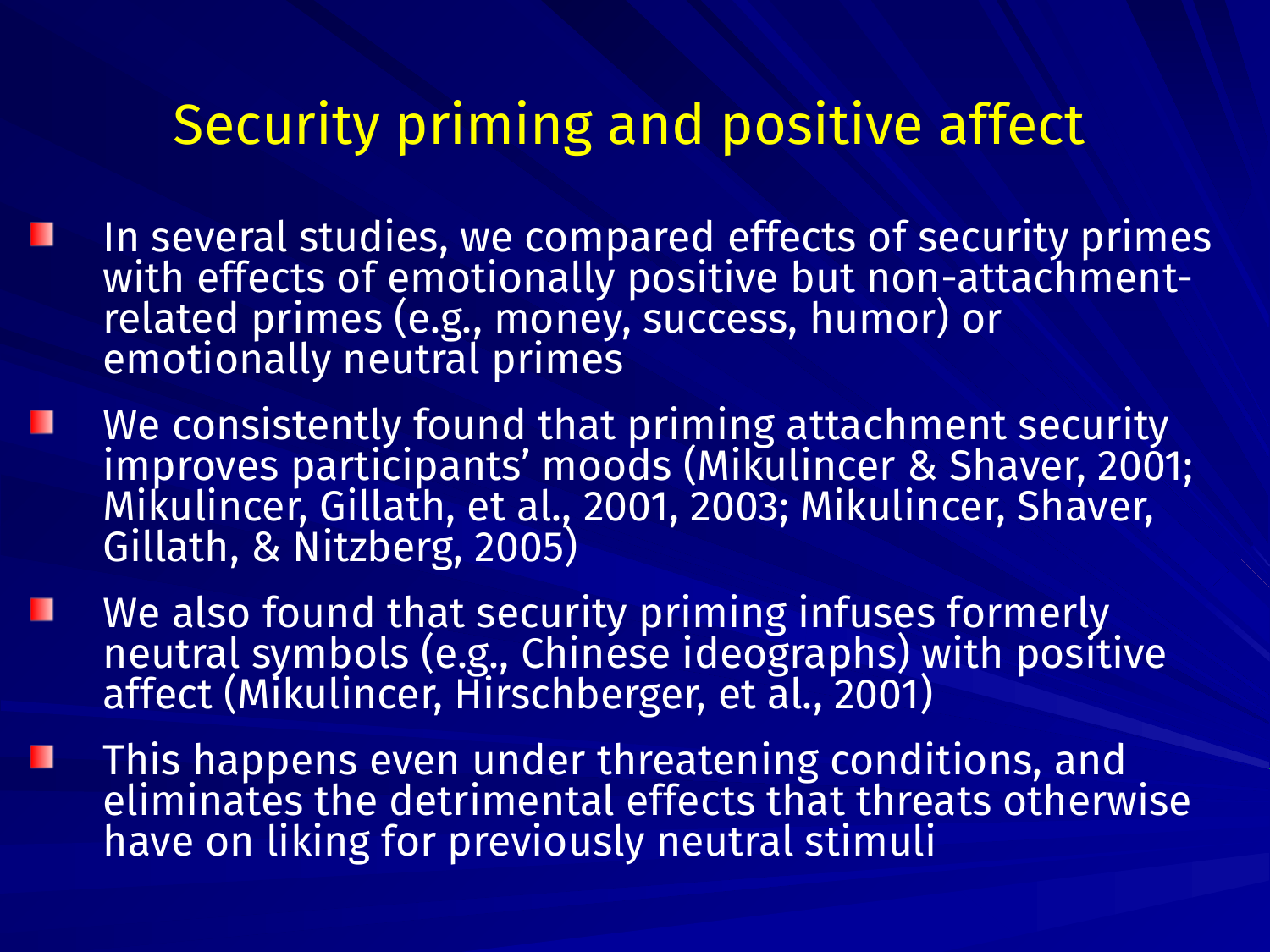

# Security priming and positive affect
In several studies, we compared effects of security primes with effects of emotionally positive but non-attachment-related primes (e.g., money, success, humor) or emotionally neutral primes
We consistently found that priming attachment security improves participants’ moods (Mikulincer & Shaver, 2001; Mikulincer, Gillath, et al., 2001, 2003; Mikulincer, Shaver, Gillath, & Nitzberg, 2005)
We also found that security priming infuses formerly neutral symbols (e.g., Chinese ideographs) with positive affect (Mikulincer, Hirschberger, et al., 2001)
This happens even under threatening conditions, and eliminates the detrimental effects that threats otherwise have on liking for previously neutral stimuli